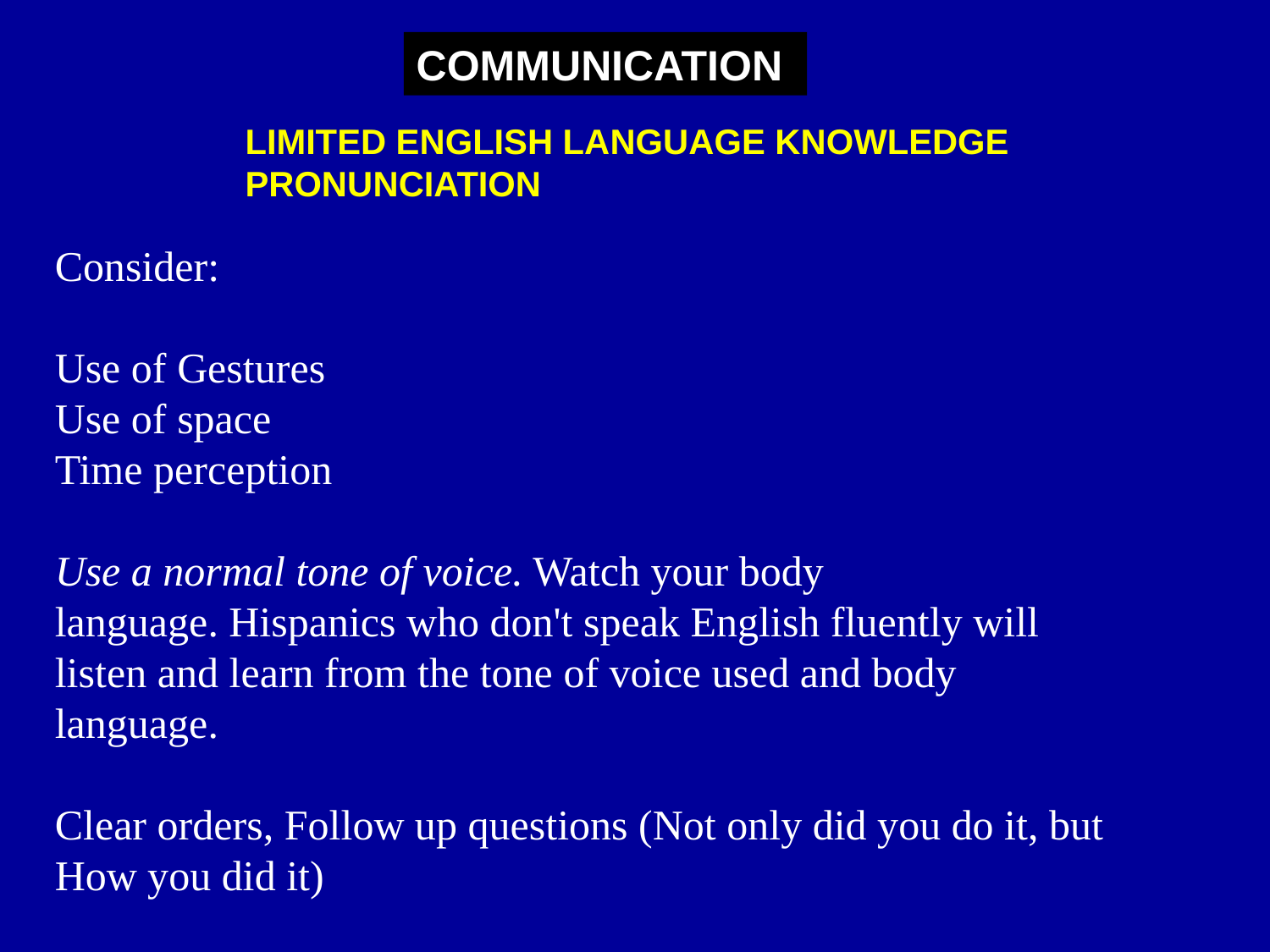

COMMUNICATION
LIMITED ENGLISH LANGUAGE KNOWLEDGE
PRONUNCIATION
Consider:

Use of Gestures
Use of space
Time perception

Use a normal tone of voice. Watch your body
language. Hispanics who don't speak English fluently will listen and learn from the tone of voice used and body language.

Clear orders, Follow up questions (Not only did you do it, but
How you did it)